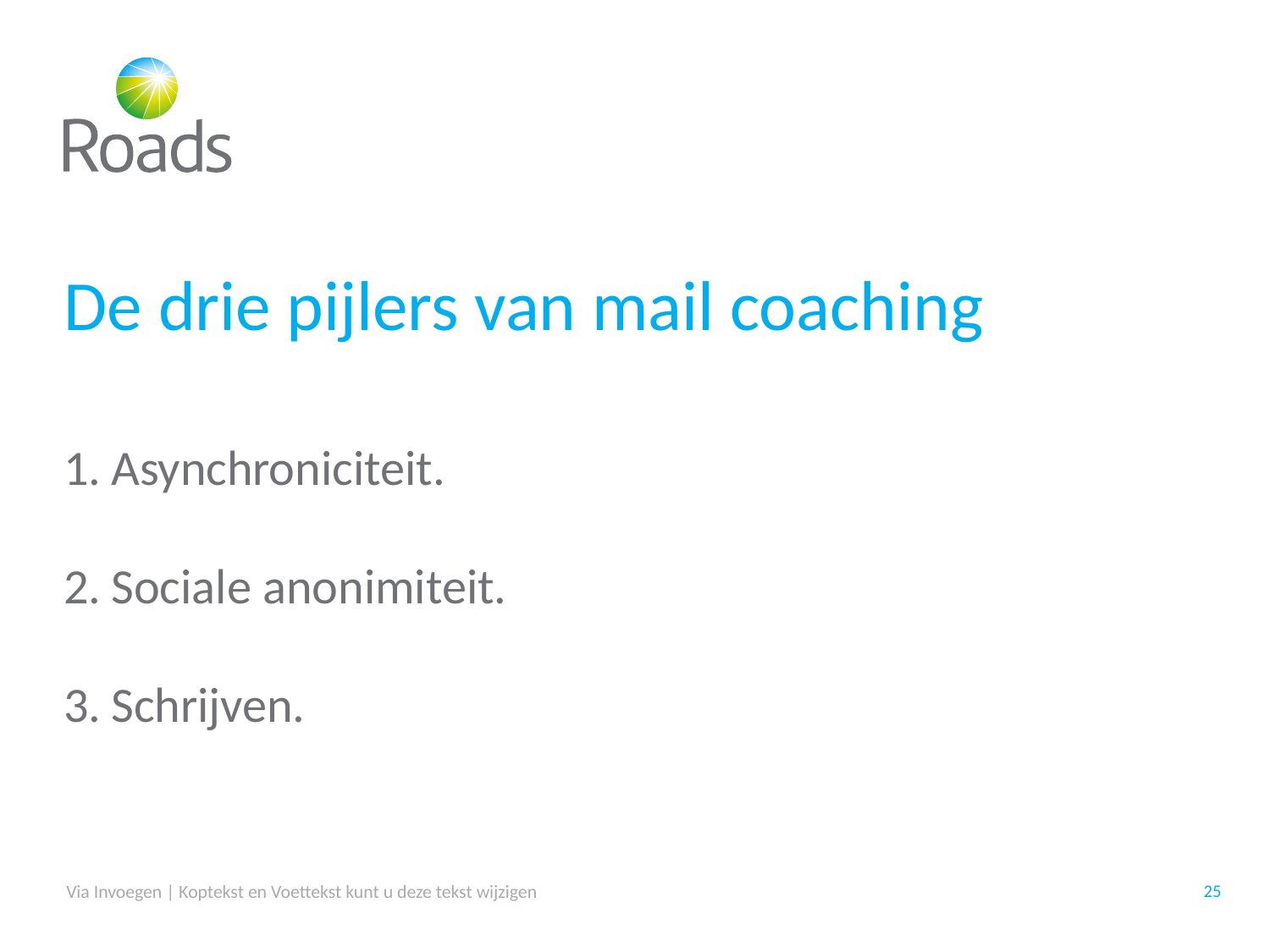

# De drie pijlers van mail coaching
Asynchroniciteit.

Sociale anonimiteit.

Schrijven.
Via Invoegen | Koptekst en Voettekst kunt u deze tekst wijzigen
25